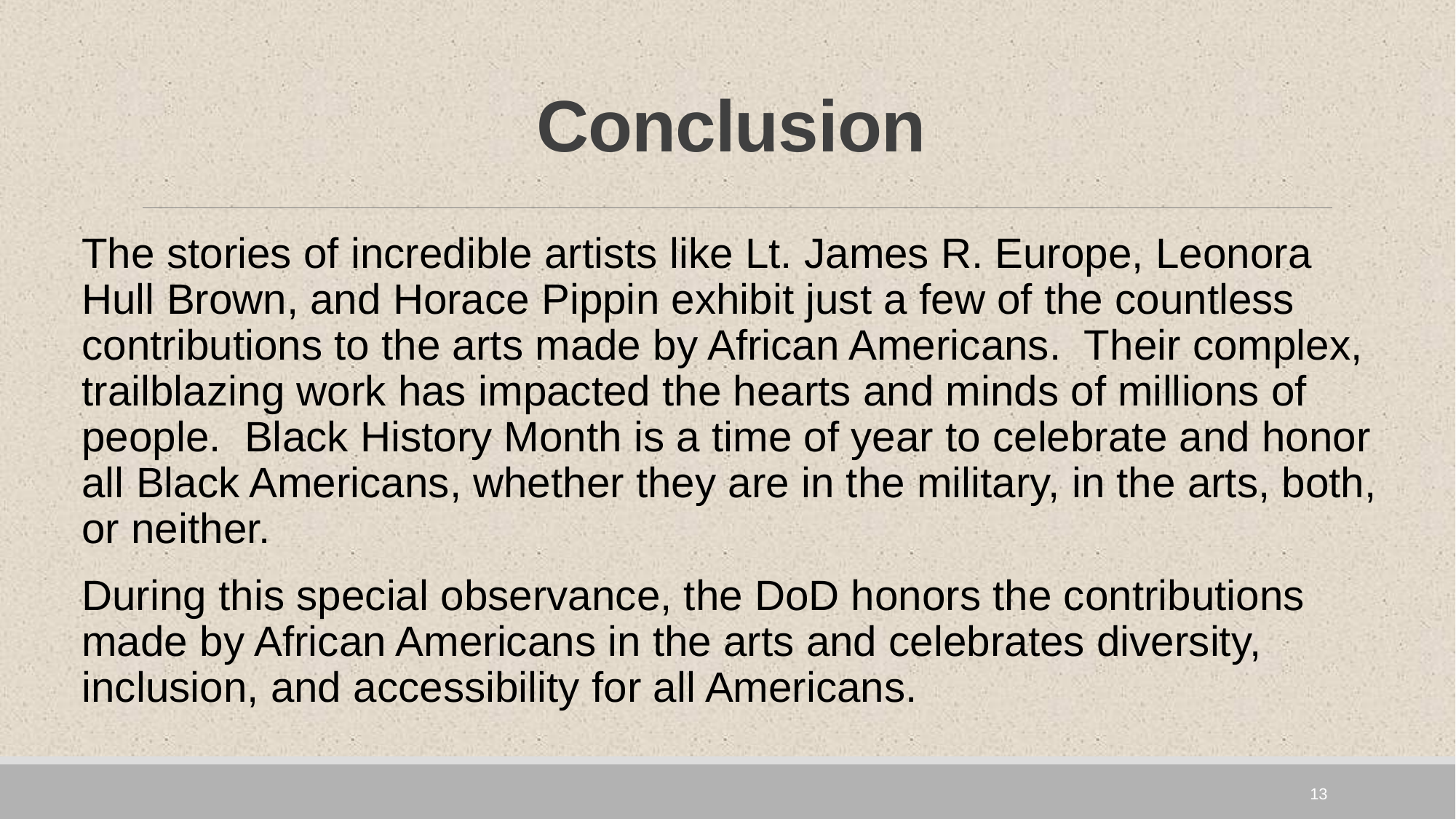

# Conclusion
The stories of incredible artists like Lt. James R. Europe, Leonora Hull Brown, and Horace Pippin exhibit just a few of the countless contributions to the arts made by African Americans.  Their complex, trailblazing work has impacted the hearts and minds of millions of people.  Black History Month is a time of year to celebrate and honor all Black Americans, whether they are in the military, in the arts, both, or neither.
During this special observance, the DoD honors the contributions made by African Americans in the arts and celebrates diversity, inclusion, and accessibility for all Americans.
13